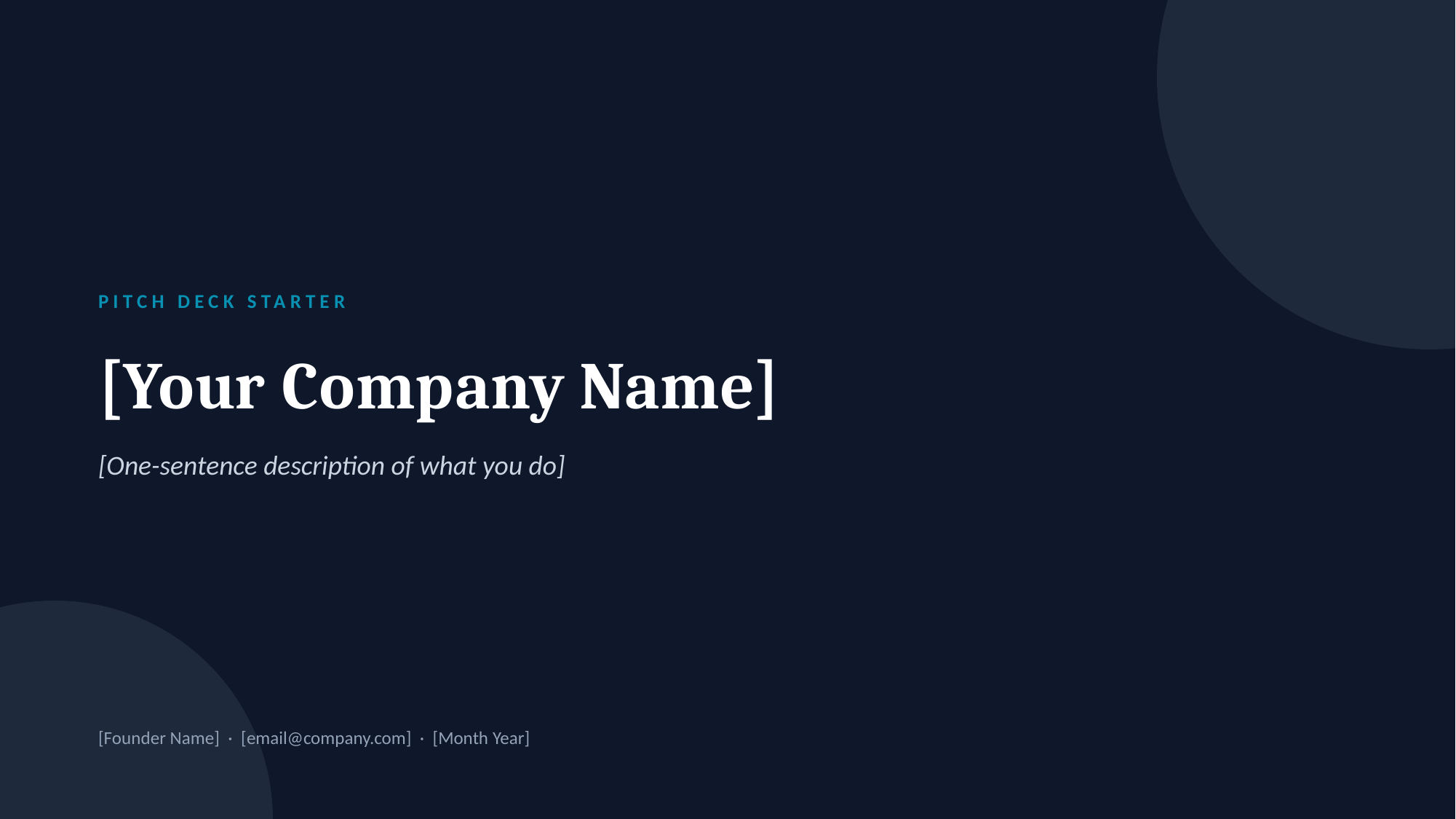

PITCH DECK STARTER
[Your Company Name]
[One-sentence description of what you do]

[Founder Name]  ·  [email@company.com]  ·  [Month Year]